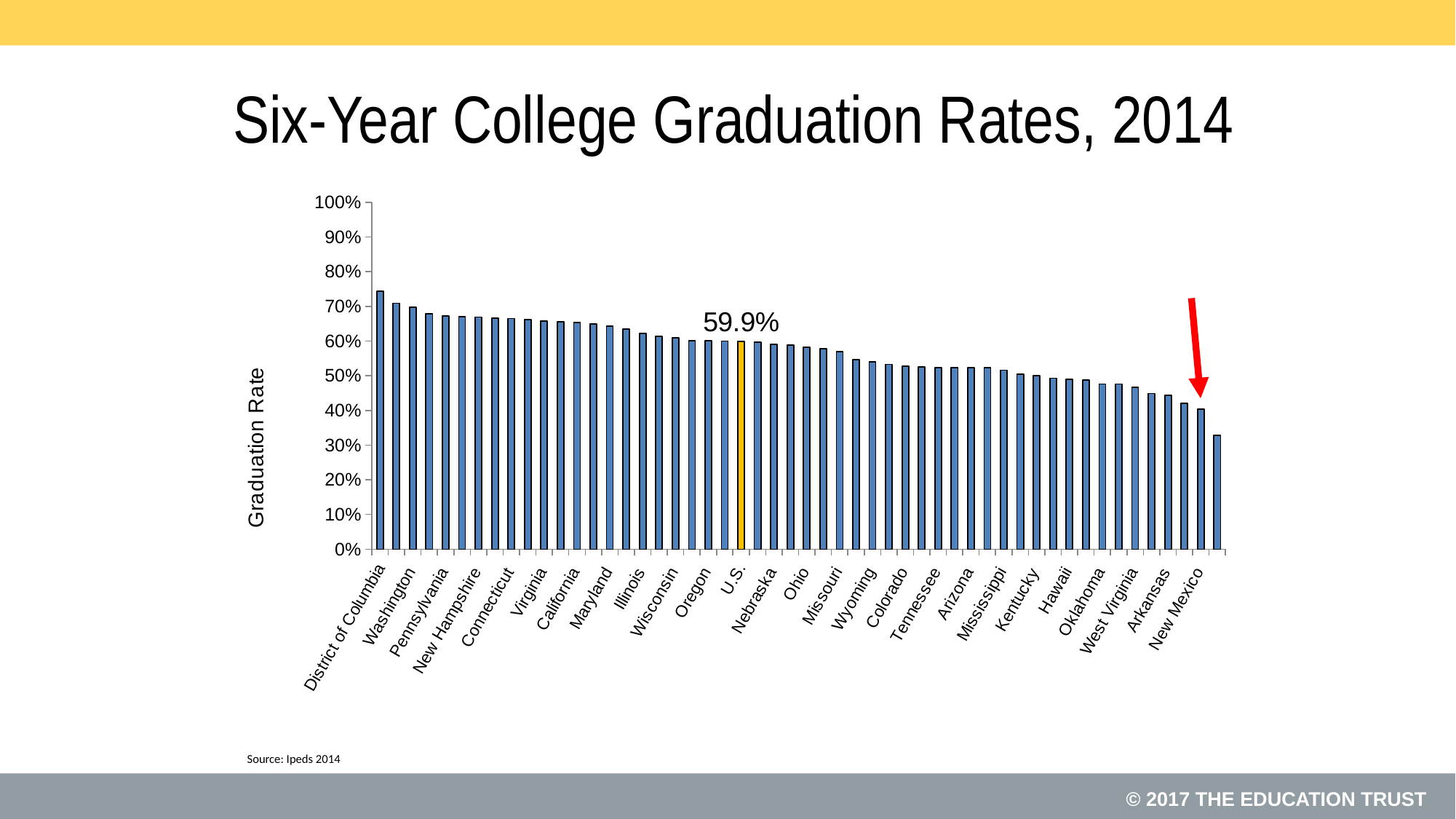

# Six-Year College Graduation Rates, 2014

### Chart

| Category | Series 1 |
|---|---|
|   District of Columbia | 0.743 |
|   Massachusetts  | 0.709 |
|   Washington  | 0.697 |
|   Rhode Island  | 0.679 |
|   Pennsylvania  | 0.673 |
|   Delaware  | 0.67 |
|   New Hampshire  | 0.669 |
|   Vermont  | 0.666 |
|   Connecticut  | 0.665 |
|   Iowa  | 0.662 |
|   Virginia  | 0.658 |
|   New Jersey | 0.655 |
|   California  | 0.653 |
|   New York  | 0.65 |
|   Maryland  | 0.643 |
|   Minnesota  | 0.635 |
|   Illinois  | 0.622 |
|   North Carolina  | 0.614 |
|   Wisconsin  | 0.61 |
|   Florida  | 0.601 |
|   Oregon  | 0.6005 |
|   Michigan  | 0.6 |
| U.S. | 0.599 |
|   Indiana  | 0.596 |
|   Nebraska  | 0.59 |
|   Maine  | 0.588 |
|   Ohio  | 0.582 |
|   South Carolina  | 0.578 |
|   Missouri  | 0.57 |
|   Utah  | 0.547 |
|   Wyoming  | 0.54 |
|   Texas | 0.533 |
|   Colorado  | 0.528 |
|   South Dakota  | 0.526 |
|   Tennessee  | 0.524 |
|   North Dakota | 0.524 |
|   Arizona  | 0.524 |
|   Kansas  | 0.523 |
|   Mississippi  | 0.516 |
|   Georgia  | 0.505 |
|   Kentucky  | 0.5 |
|   Alabama  | 0.493 |
|   Hawaii  | 0.49 |
|   Louisiana  | 0.488 |
|   Oklahoma  | 0.476 |
|   Montana  | 0.476 |
|   West Virginia  | 0.466 |
|   Idaho  | 0.449 |
|   Arkansas  | 0.444 |
|   Nevada  | 0.421 |
|   New Mexico  | 0.403 |
|   Alaska  | 0.329 |

Source: Ipeds 2014